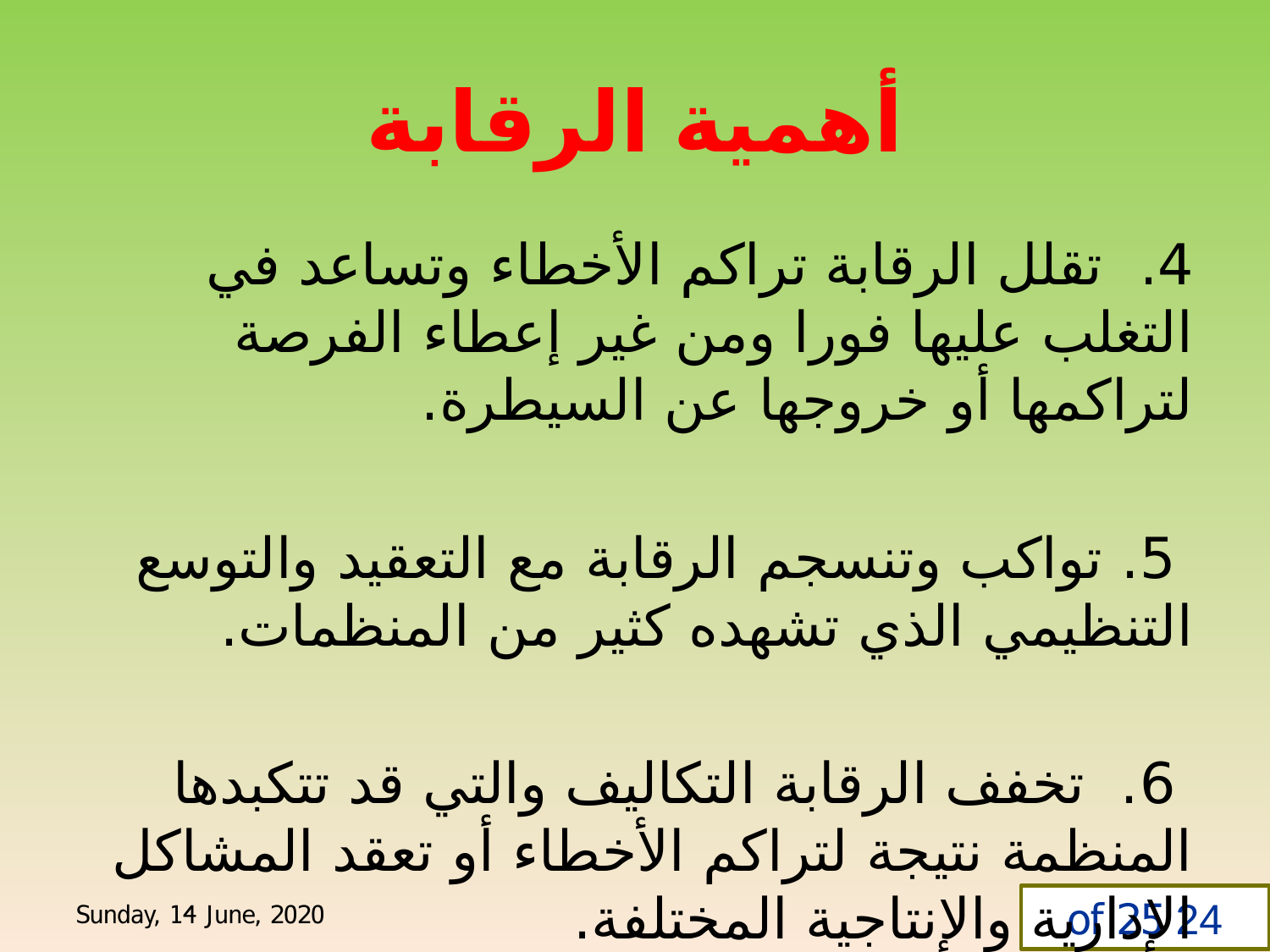

# أهمية الرقابة
4.  تقلل الرقابة تراكم الأخطاء وتساعد في التغلب عليها فورا ومن غير إعطاء الفرصة لتراكمها أو خروجها عن السيطرة.

 5. تواكب وتنسجم الرقابة مع التعقيد والتوسع التنظيمي الذي تشهده كثير من المنظمات.

 6.  تخفف الرقابة التكاليف والتي قد تتكبدها المنظمة نتيجة لتراكم الأخطاء أو تعقد المشاكل الإدارية والإنتاجية المختلفة.
Sunday, 14 June, 2020